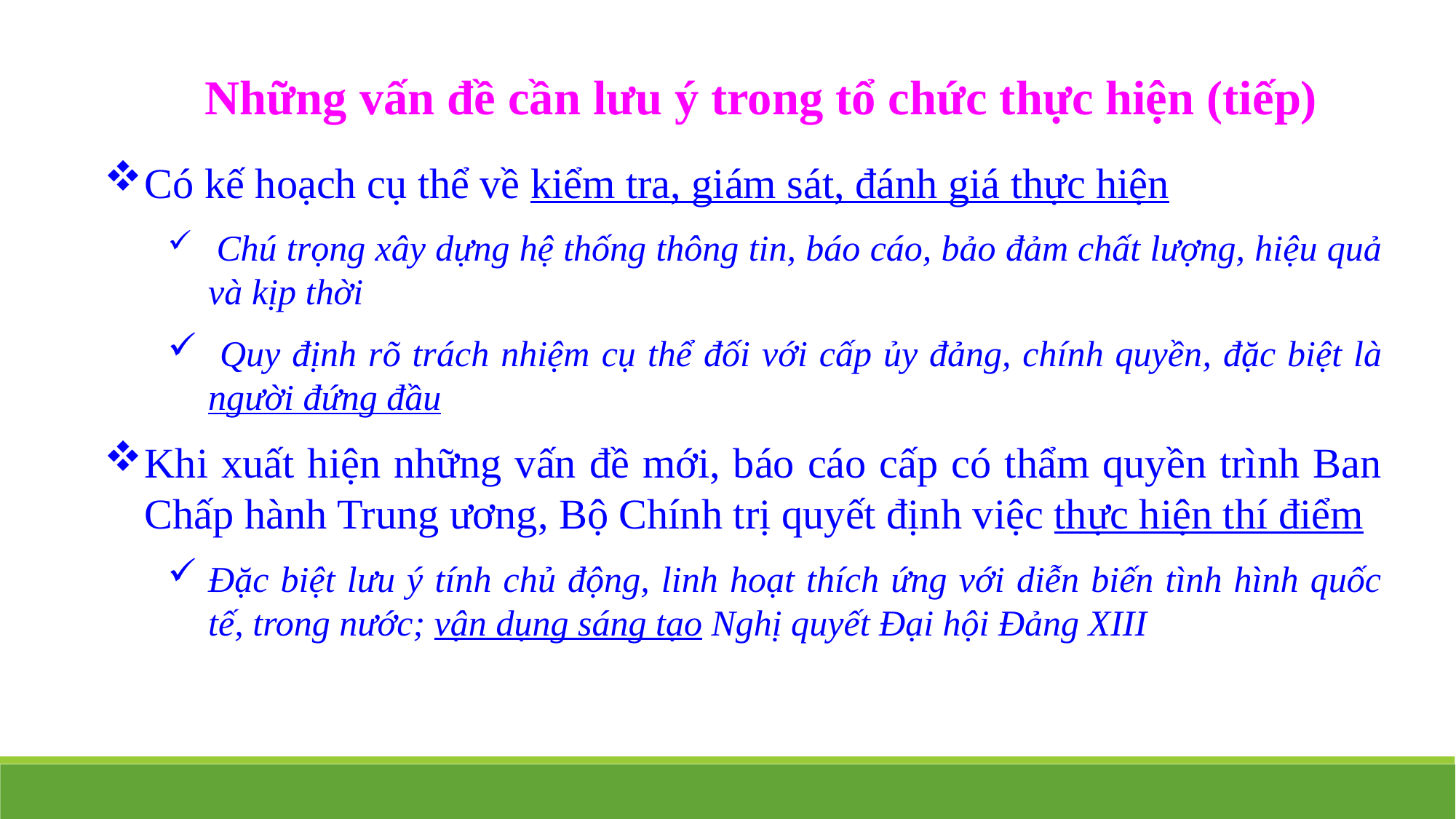

Những vấn đề cần lưu ý trong tổ chức thực hiện (tiếp)
Có kế hoạch cụ thể về kiểm tra, giám sát, đánh giá thực hiện
 Chú trọng xây dựng hệ thống thông tin, báo cáo, bảo đảm chất lượng, hiệu quả và kịp thời
 Quy định rõ trách nhiệm cụ thể đối với cấp ủy đảng, chính quyền, đặc biệt là người đứng đầu
Khi xuất hiện những vấn đề mới, báo cáo cấp có thẩm quyền trình Ban Chấp hành Trung ương, Bộ Chính trị quyết định việc thực hiện thí điểm
Đặc biệt lưu ý tính chủ động, linh hoạt thích ứng với diễn biến tình hình quốc tế, trong nước; vận dụng sáng tạo Nghị quyết Đại hội Đảng XIII